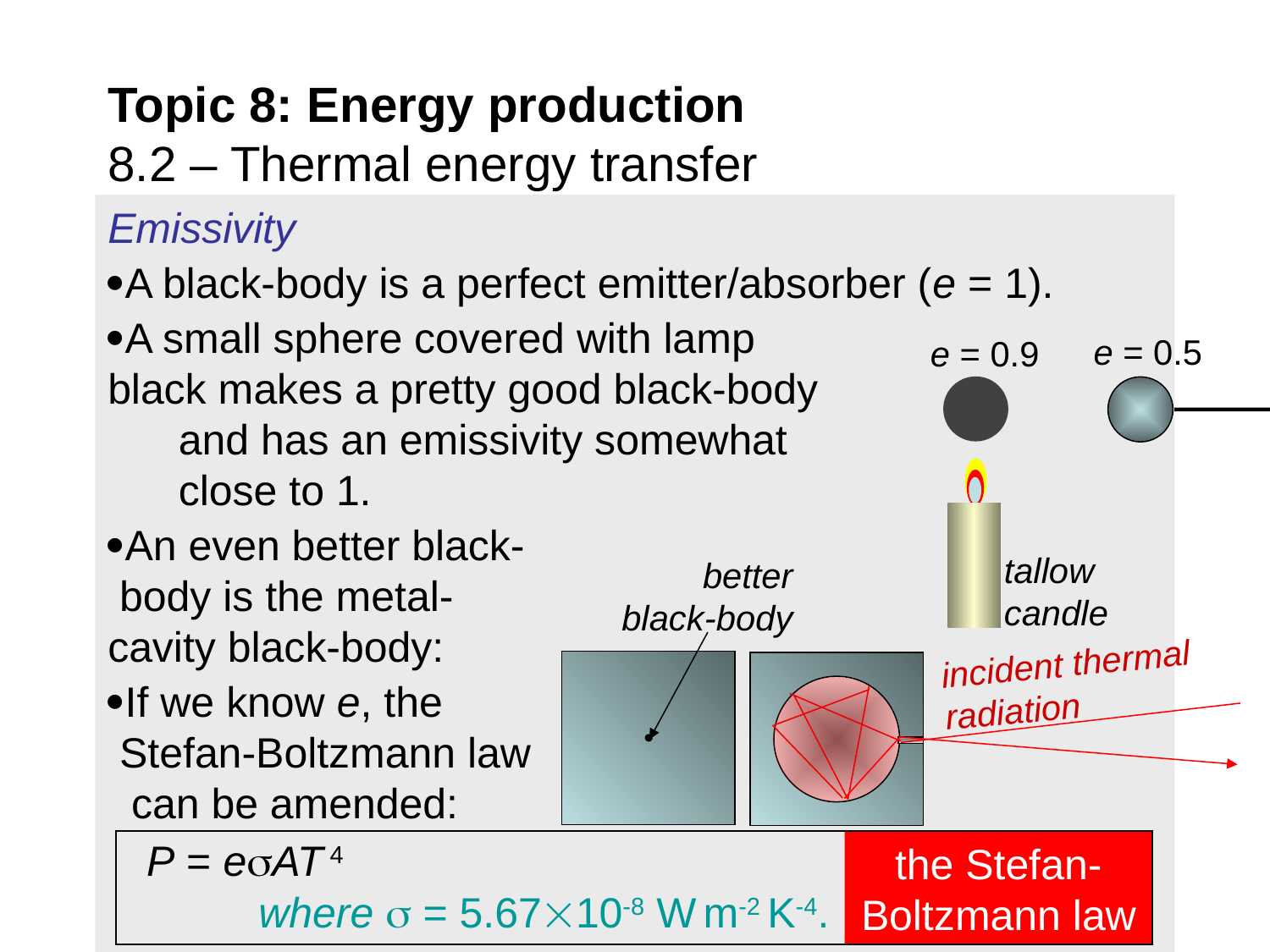

# Topic 8: Energy production 8.2 – Thermal energy transfer
Emissivity
•A black-body is a perfect emitter/absorber (e = 1).
•A small sphere covered with lamp                               black makes a pretty good black-body                                    and has an emissivity somewhat                                      close to 1.
•An even better black-                                                       body is the metal-                                                            cavity black-body:
•If we know e, the                                                              Stefan-Boltzmann law                                                        can be amended:
e = 0.5
e = 0.9

tallow candle
better black-body
incident thermal radiation

the Stefan-Boltzmann law

P = eσAT 4
where σ = 5.67×10-8 W m-2 K-4.